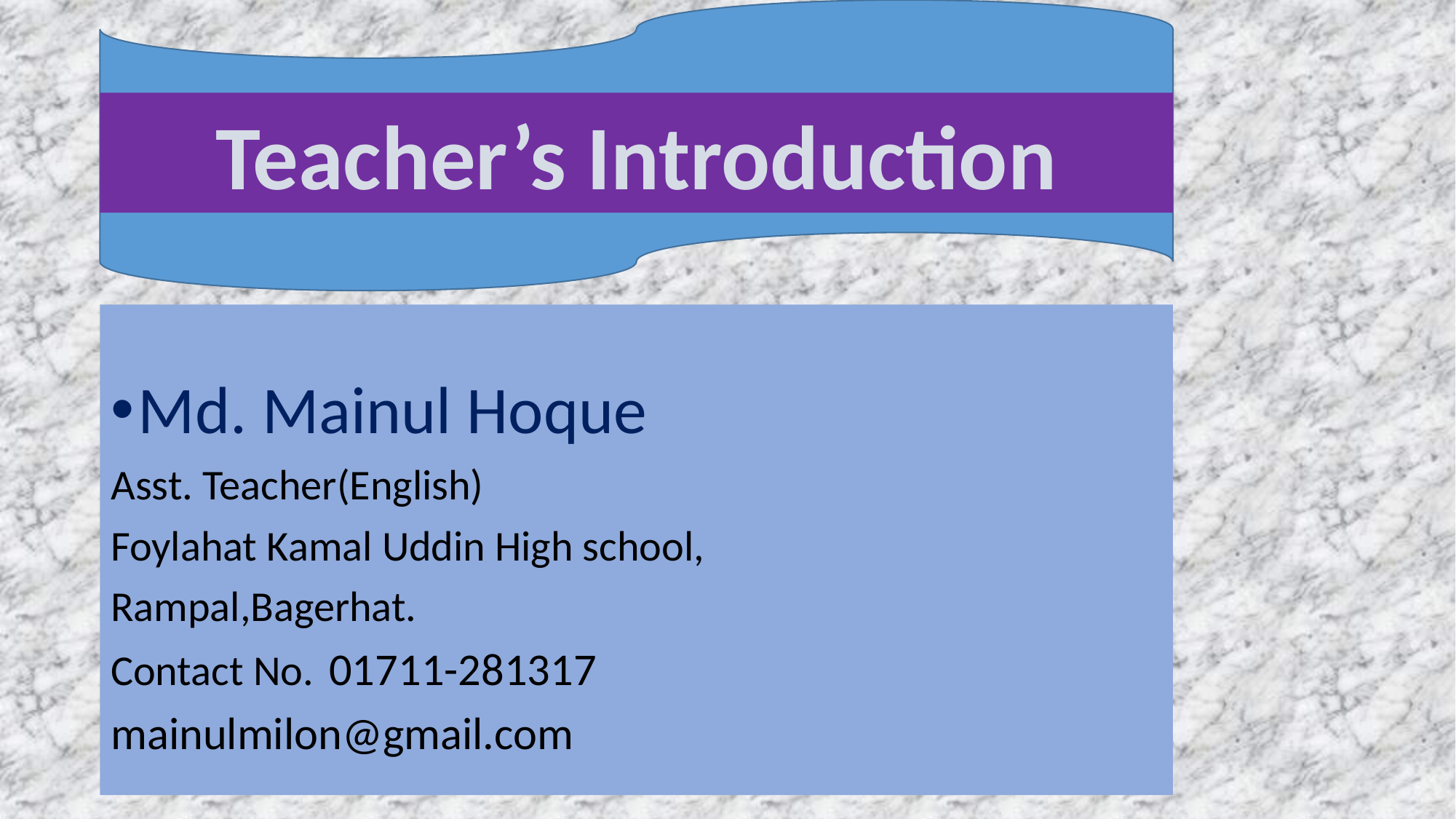

Teacher’s Introduction

Md. Mainul Hoque
Asst. Teacher(English)
Foylahat Kamal Uddin High school,
Rampal,Bagerhat.
Contact No.	01711-281317
mainulmilon@gmail.com